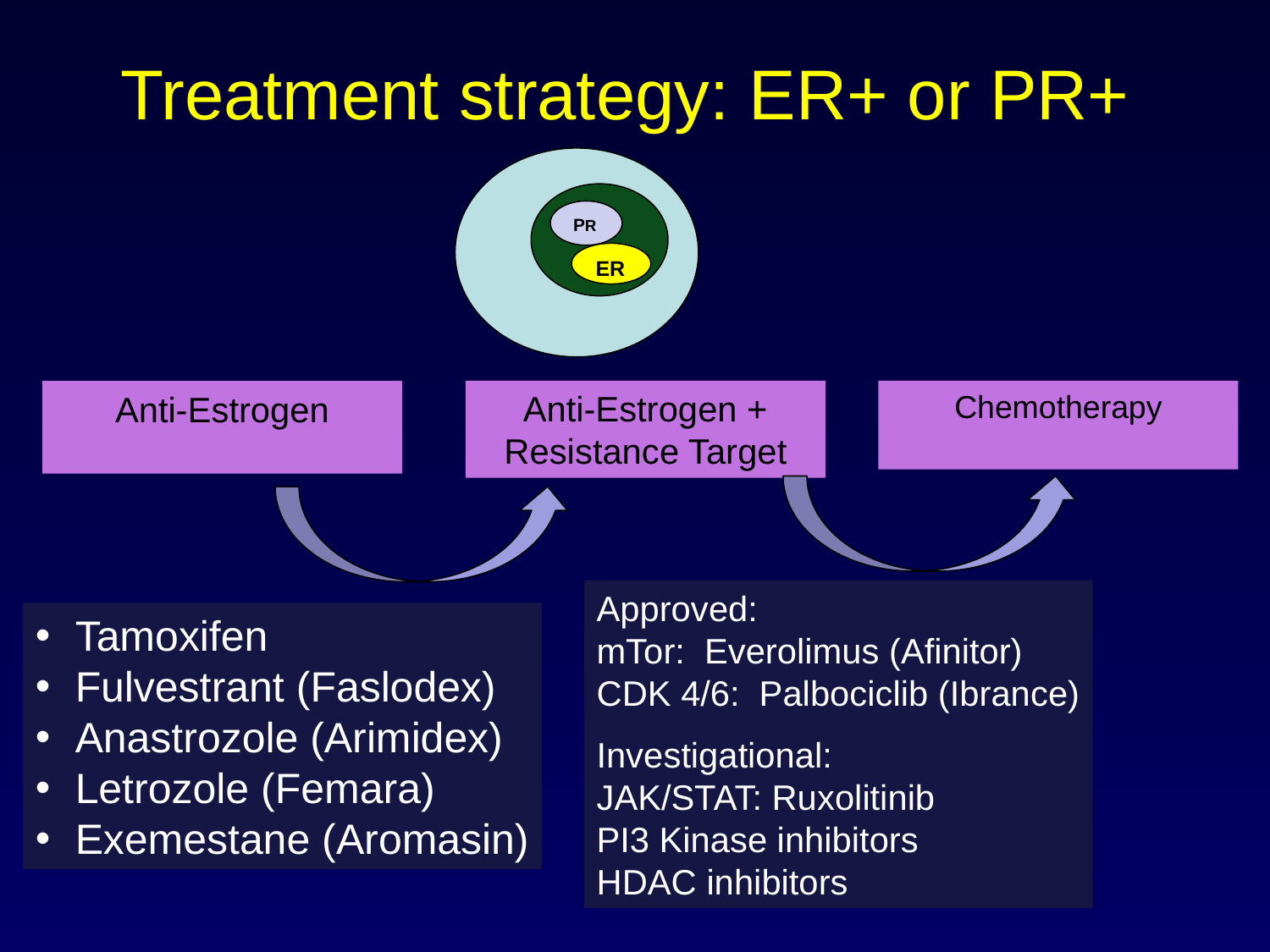

# Treatment strategy: ER+ or PR+

PR
ER
Anti-Estrogen

Anti-Estrogen + Resistance Target
Chemotherapy

Approved:
mTor:  Everolimus (Afinitor)
CDK 4/6:  Palbociclib (Ibrance)

Investigational:
JAK/STAT: Ruxolitinib
PI3 Kinase inhibitors
HDAC inhibitors
Tamoxifen
Fulvestrant (Faslodex)
Anastrozole (Arimidex)
Letrozole (Femara)
Exemestane (Aromasin)